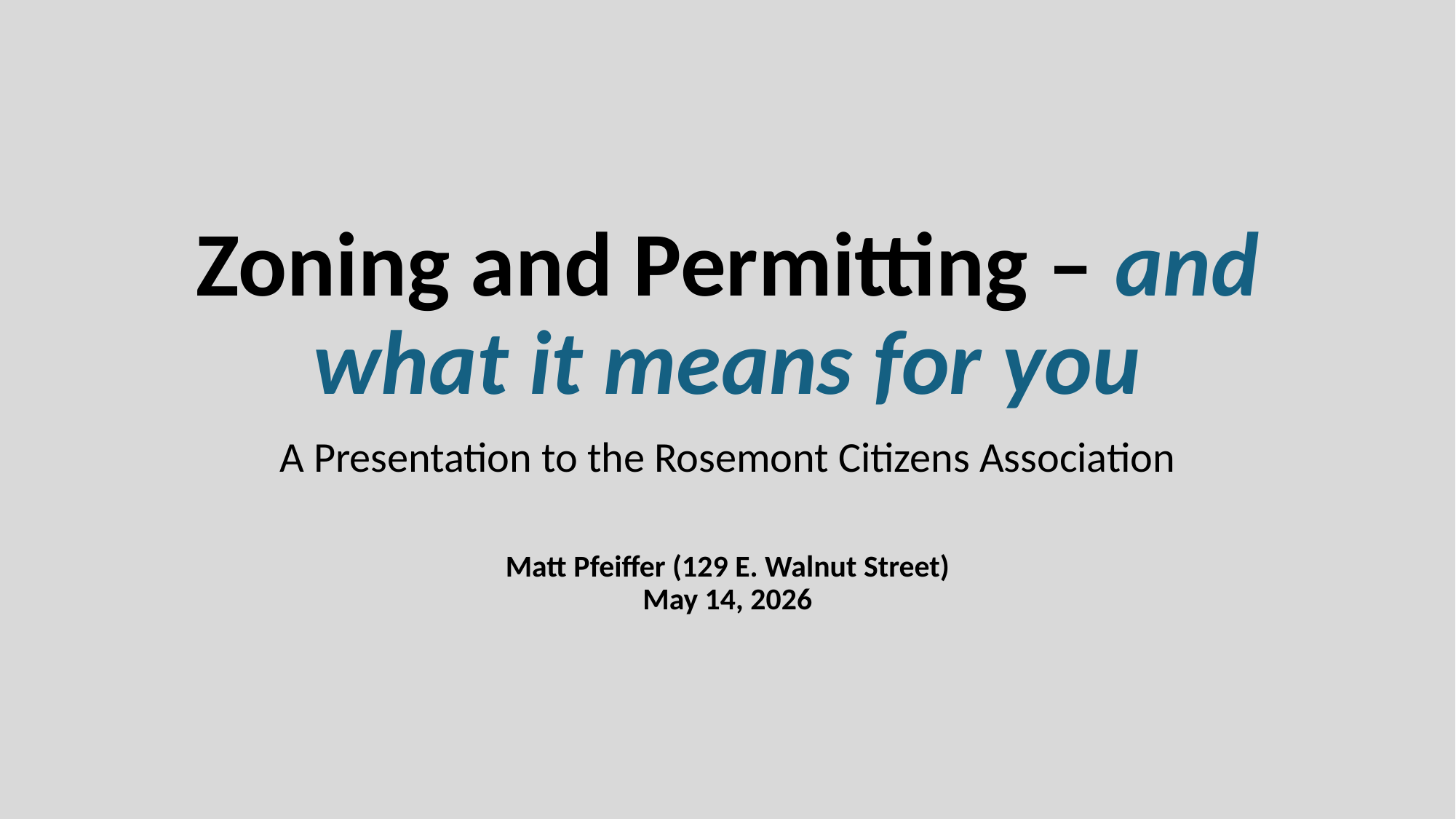

# Zoning and Permitting – and what it means for you
A Presentation to the Rosemont Citizens Association

Matt Pfeiffer (129 E. Walnut Street)
May 14, 2026